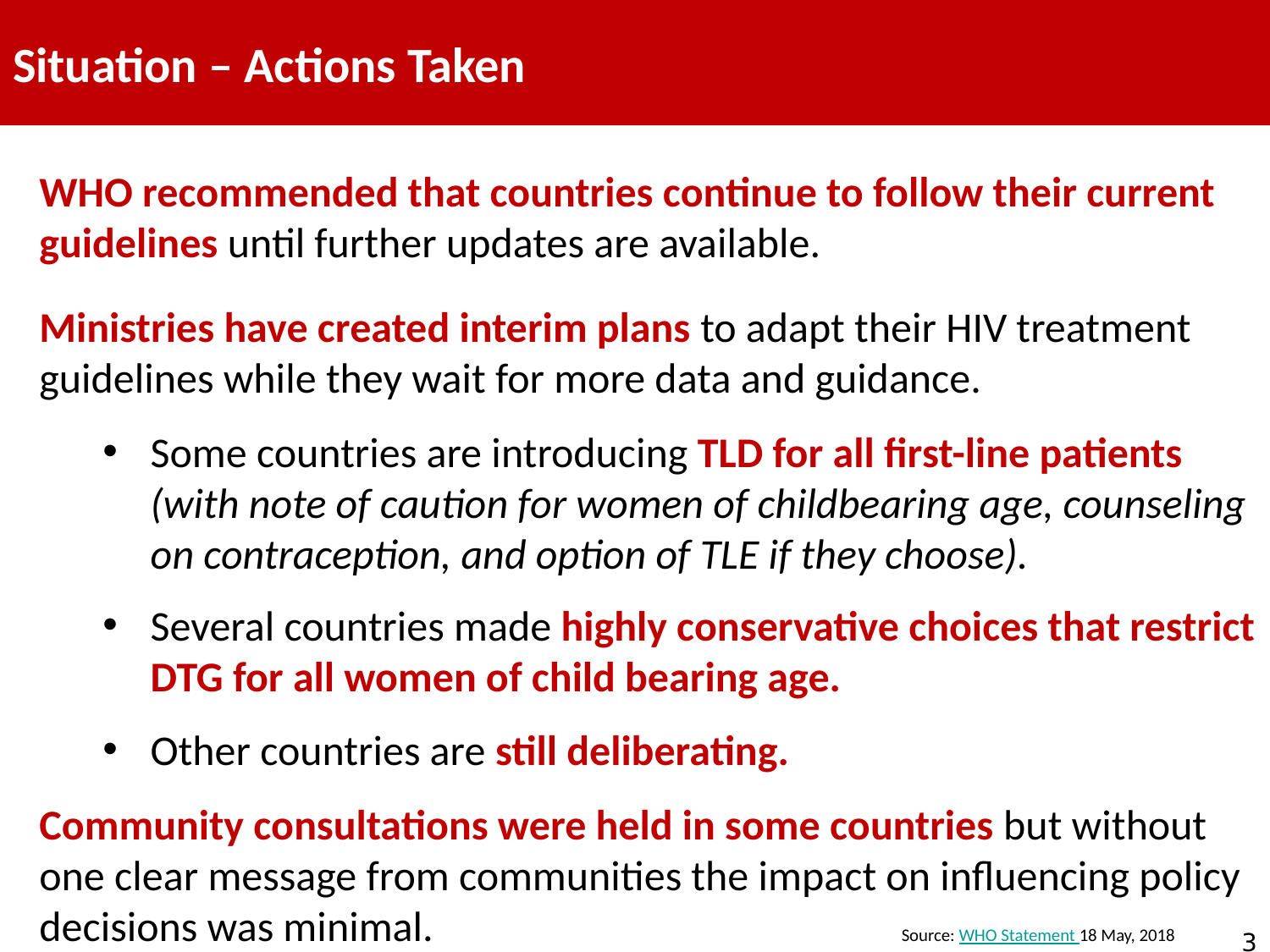

# Situation – Actions Taken
WHO recommended that countries continue to follow their current guidelines until further updates are available.

Ministries have created interim plans to adapt their HIV treatment guidelines while they wait for more data and guidance.

Some countries are introducing TLD for all first-line patients (with note of caution for women of childbearing age, counseling on contraception, and option of TLE if they choose).

Several countries made highly conservative choices that restrict DTG for all women of child bearing age.

Other countries are still deliberating.

Community consultations were held in some countries but without one clear message from communities the impact on influencing policy decisions was minimal.

Source: WHO Statement 18 May, 2018
3